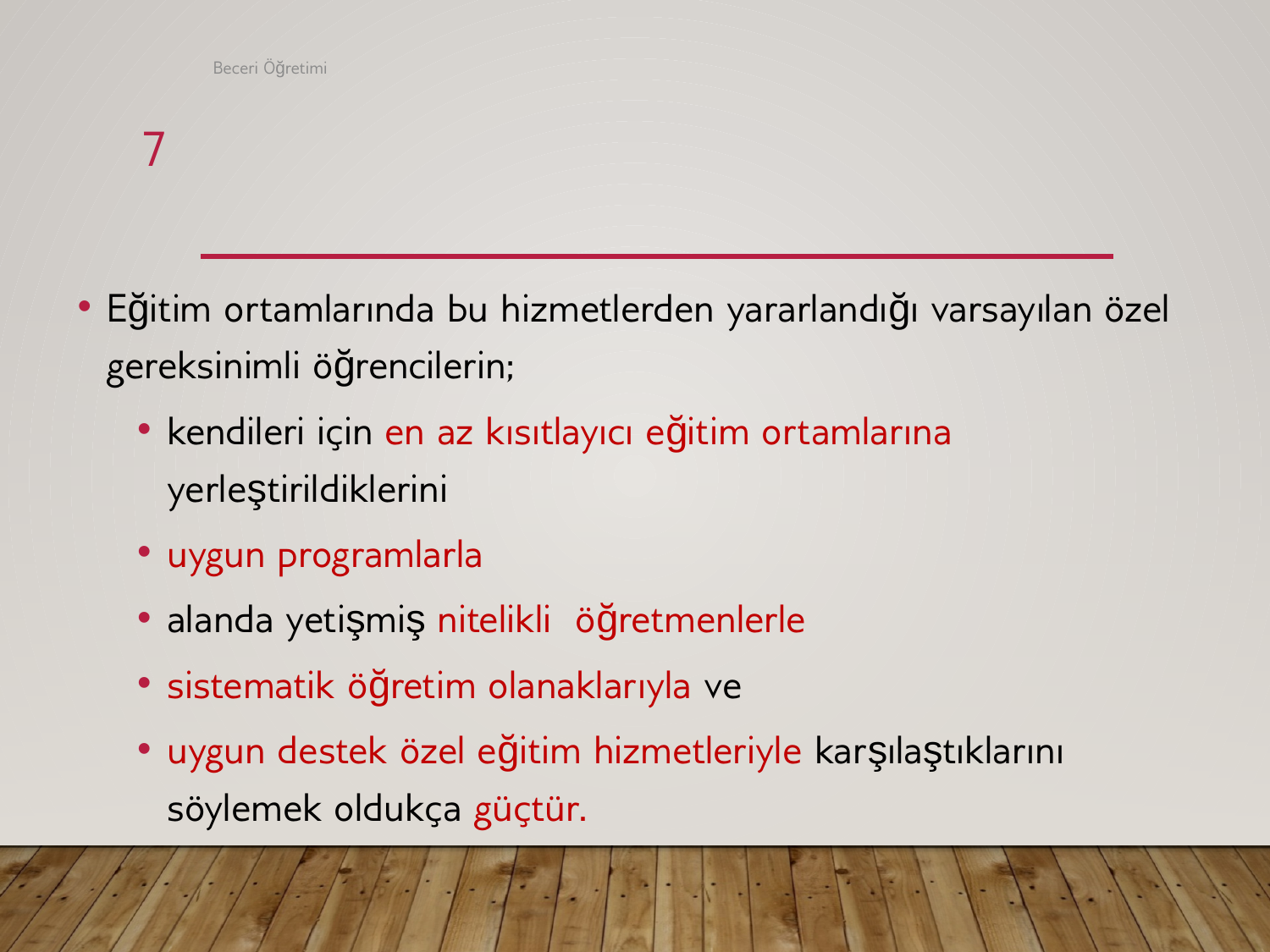

Beceri Öğretimi
7
#
Eğitim ortamlarında bu hizmetlerden yararlandığı varsayılan özel gereksinimli öğrencilerin;
kendileri için en az kısıtlayıcı eğitim ortamlarına yerleştirildiklerini
uygun programlarla
alanda yetişmiş nitelikli  öğretmenlerle
sistematik öğretim olanaklarıyla ve
uygun destek özel eğitim hizmetleriyle karşılaştıklarını söylemek oldukça güçtür.